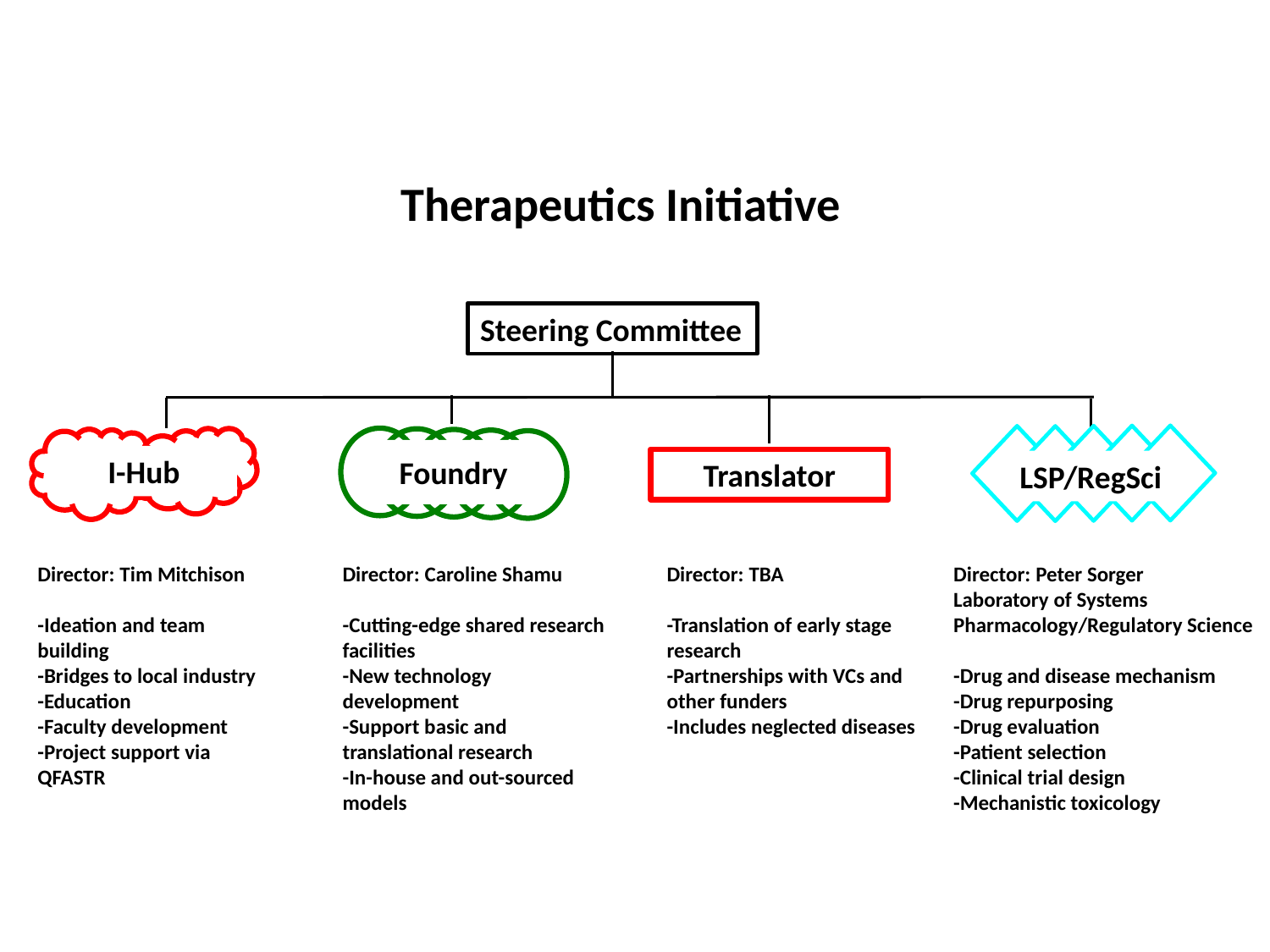

# Therapeutics Initiative
Steering Committee

LSP/RegSci

I-Hub

Foundry
Translator
Director: Tim Mitchison

-Ideation and team building
-Bridges to local industry
-Education
-Faculty development
-Project support via QFASTR
Director: Caroline Shamu

-Cutting-edge shared research facilities
-New technology development
-Support basic and translational research
-In-house and out-sourced models
Director: TBA

-Translation of early stage research
-Partnerships with VCs and other funders
-Includes neglected diseases

Director: Peter Sorger
Laboratory of Systems
Pharmacology/Regulatory Science

-Drug and disease mechanism
-Drug repurposing
-Drug evaluation
-Patient selection
-Clinical trial design
-Mechanistic toxicology